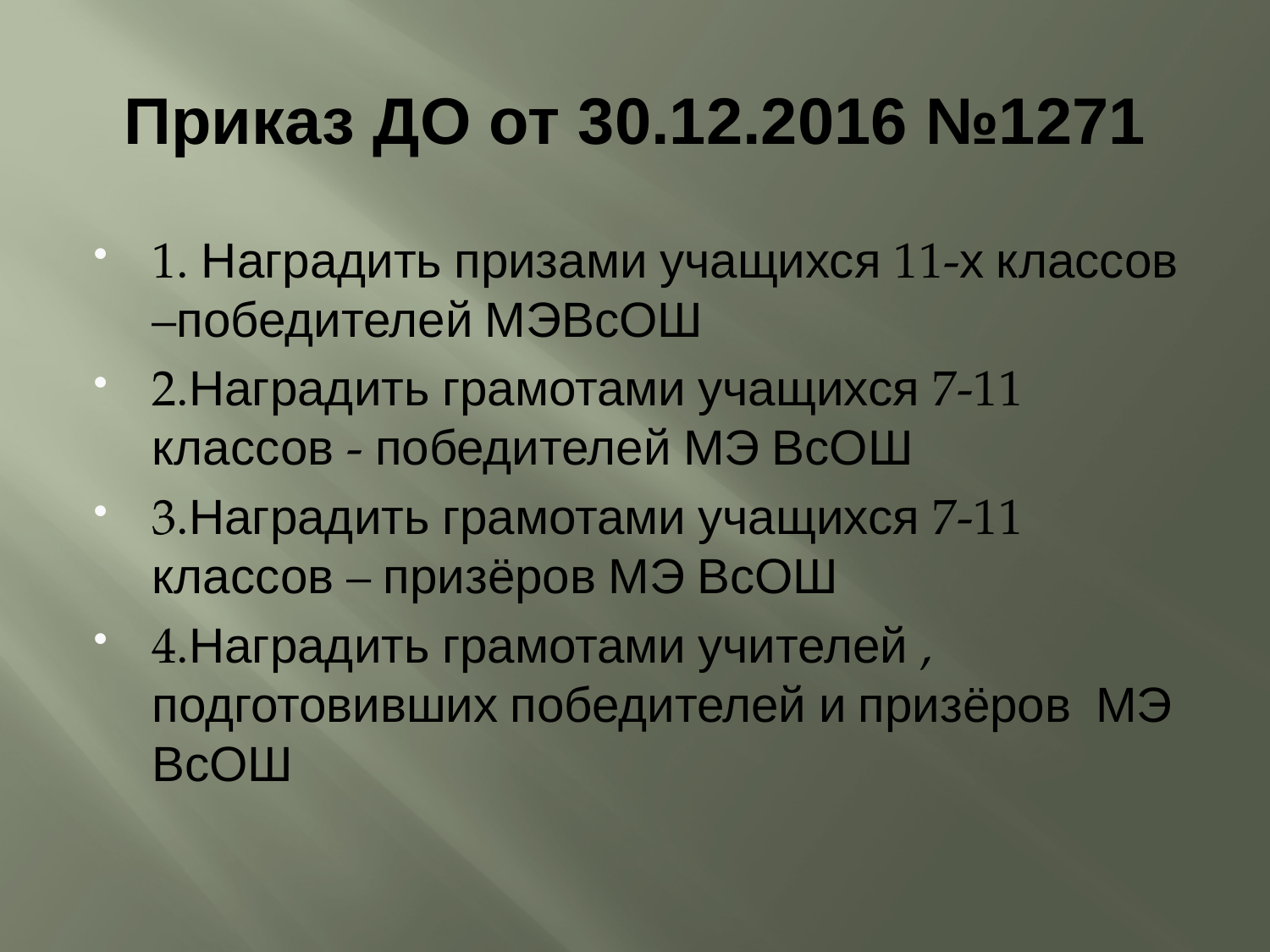

# Приказ ДО от 30.12.2016 №1271
1. Наградить призами учащихся 11-х классов –победителей МЭВсОШ
2.Наградить грамотами учащихся 7-11 классов - победителей МЭ ВсОШ
3.Наградить грамотами учащихся 7-11 классов – призёров МЭ ВсОШ
4.Наградить грамотами учителей , подготовивших победителей и призёров  МЭ ВсОШ